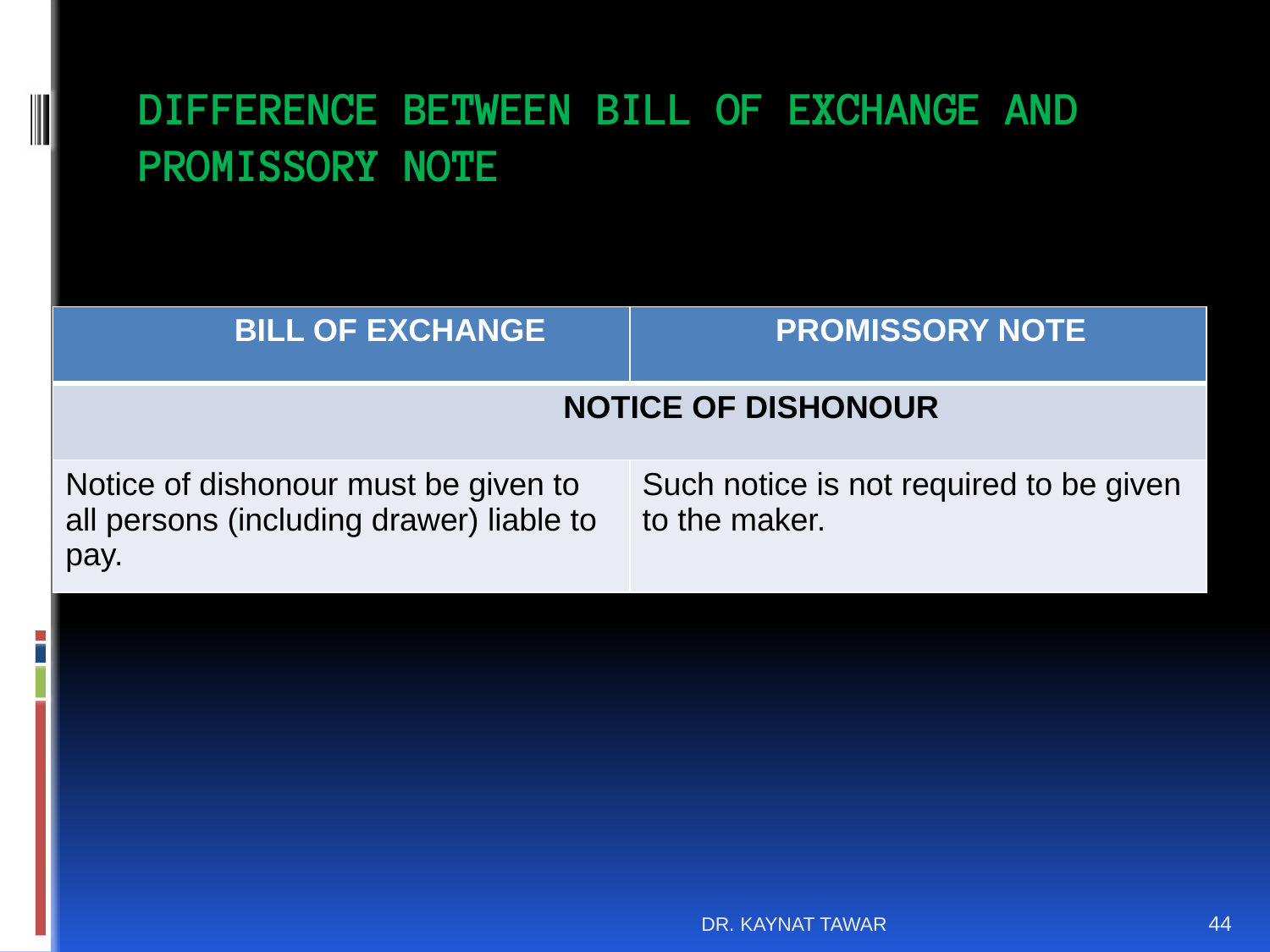

# DIFFERENCE BETWEEN BILL OF EXCHANGE AND PROMISSORY NOTE
| BILL OF EXCHANGE | PROMISSORY NOTE |
| --- | --- |
| NOTICE OF DISHONOUR |  |
| Notice of dishonour must be given to all persons (including drawer) liable to pay. | Such notice is not required to be given to the maker. |
DR. KAYNAT TAWAR
44